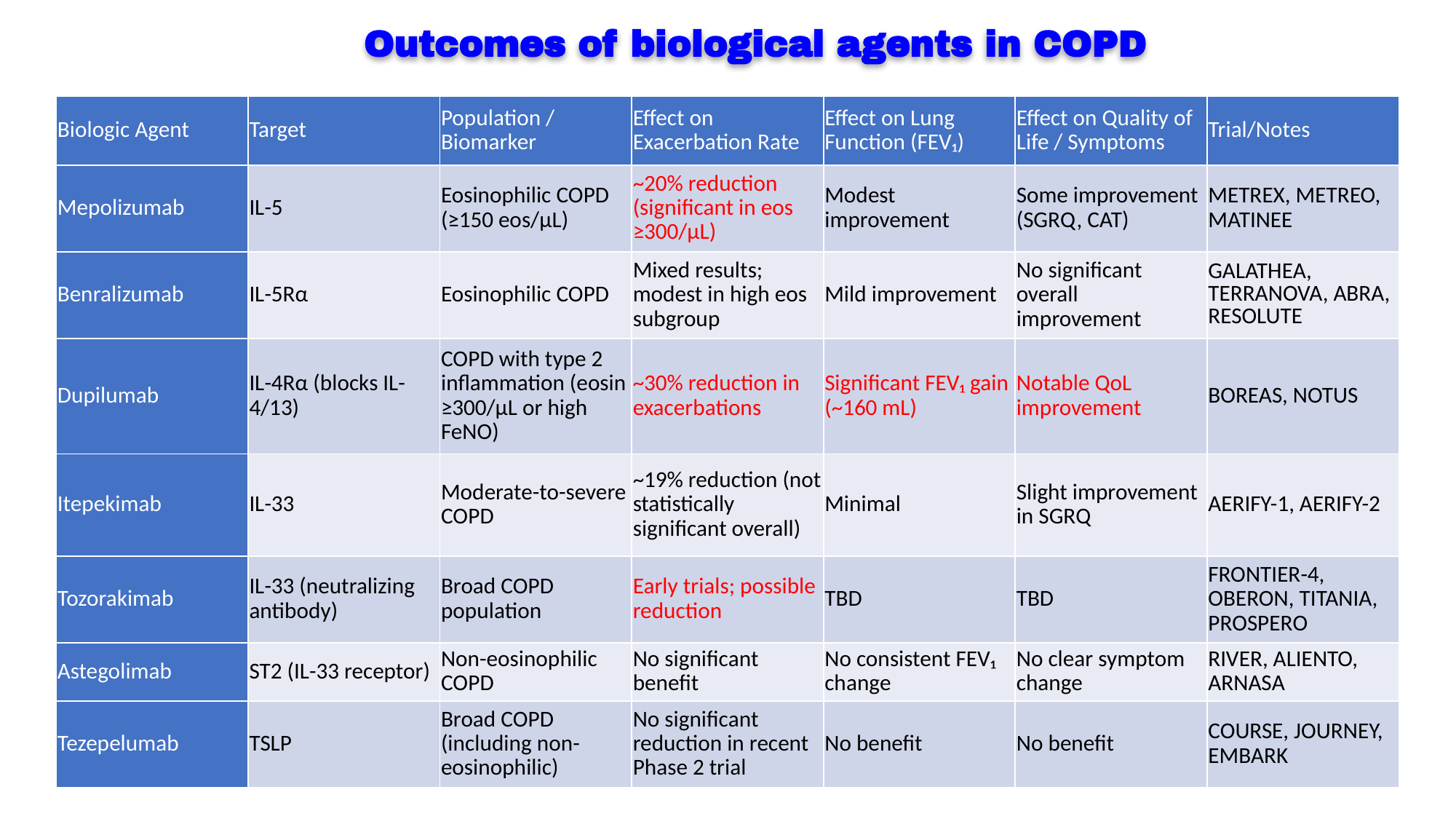

Outcomes of biological agents in COPD
| Biologic Agent | Target | Population / Biomarker | Effect on Exacerbation Rate | Effect on Lung Function (FEV₁) | Effect on Quality of Life / Symptoms | Trial/Notes |
| --- | --- | --- | --- | --- | --- | --- |
| Mepolizumab | IL-5 | Eosinophilic COPD (≥150 eos/µL) | ~20% reduction (significant in eos ≥300/µL) | Modest improvement | Some improvement (SGRQ, CAT) | METREX, METREO, MATINEE |
| Benralizumab | IL-5Rα | Eosinophilic COPD | Mixed results; modest in high eos subgroup | Mild improvement | No significant overall improvement | GALATHEA, TERRANOVA, ABRA, RESOLUTE |
| Dupilumab | IL-4Rα (blocks IL-4/13) | COPD with type 2 inflammation (eosin ≥300/µL or high FeNO) | ~30% reduction in exacerbations | Significant FEV₁ gain (~160 mL) | Notable QoL improvement | BOREAS, NOTUS |
| Itepekimab | IL-33 | Moderate-to-severe COPD | ~19% reduction (not statistically significant overall) | Minimal | Slight improvement in SGRQ | AERIFY-1, AERIFY-2 |
| Tozorakimab | IL-33 (neutralizing antibody) | Broad COPD population | Early trials; possible reduction | TBD | TBD | FRONTIER-4, OBERON, TITANIA, PROSPERO |
| Astegolimab | ST2 (IL-33 receptor) | Non-eosinophilic COPD | No significant benefit | No consistent FEV₁ change | No clear symptom change | RIVER, ALIENTO, ARNASA |
| Tezepelumab | TSLP | Broad COPD (including non-eosinophilic) | No significant reduction in recent Phase 2 trial | No benefit | No benefit | COURSE, JOURNEY, EMBARK |